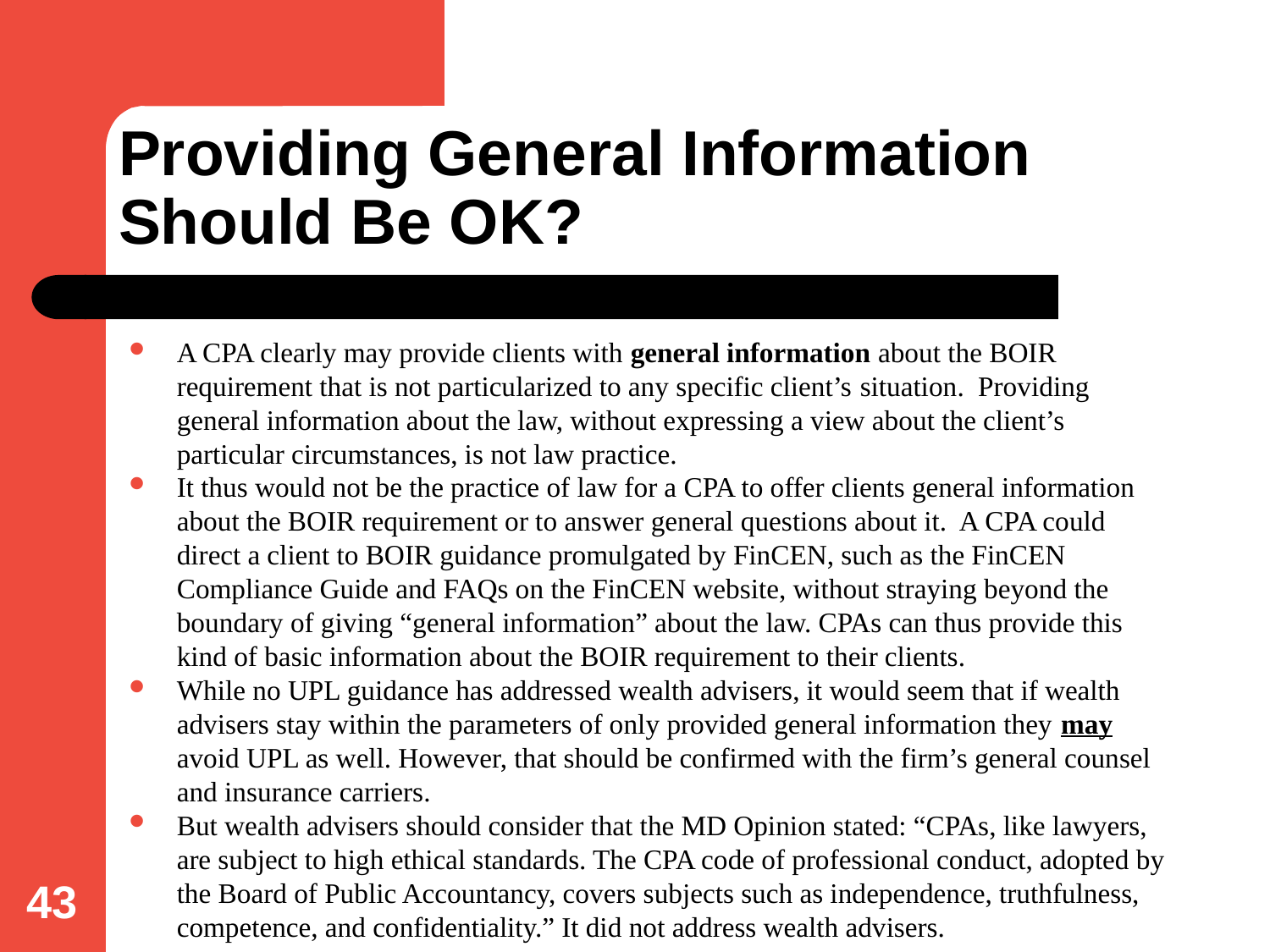

# Providing General Information Should Be OK?
A CPA clearly may provide clients with general information about the BOIR requirement that is not particularized to any specific client’s situation.  Providing general information about the law, without expressing a view about the client’s particular circumstances, is not law practice.
It thus would not be the practice of law for a CPA to offer clients general information about the BOIR requirement or to answer general questions about it.  A CPA could direct a client to BOIR guidance promulgated by FinCEN, such as the FinCEN Compliance Guide and FAQs on the FinCEN website, without straying beyond the boundary of giving “general information” about the law. CPAs can thus provide this kind of basic information about the BOIR requirement to their clients.
While no UPL guidance has addressed wealth advisers, it would seem that if wealth advisers stay within the parameters of only provided general information they may avoid UPL as well. However, that should be confirmed with the firm’s general counsel and insurance carriers.
But wealth advisers should consider that the MD Opinion stated: “CPAs, like lawyers, are subject to high ethical standards. The CPA code of professional conduct, adopted by the Board of Public Accountancy, covers subjects such as independence, truthfulness, competence, and confidentiality.” It did not address wealth advisers.
43